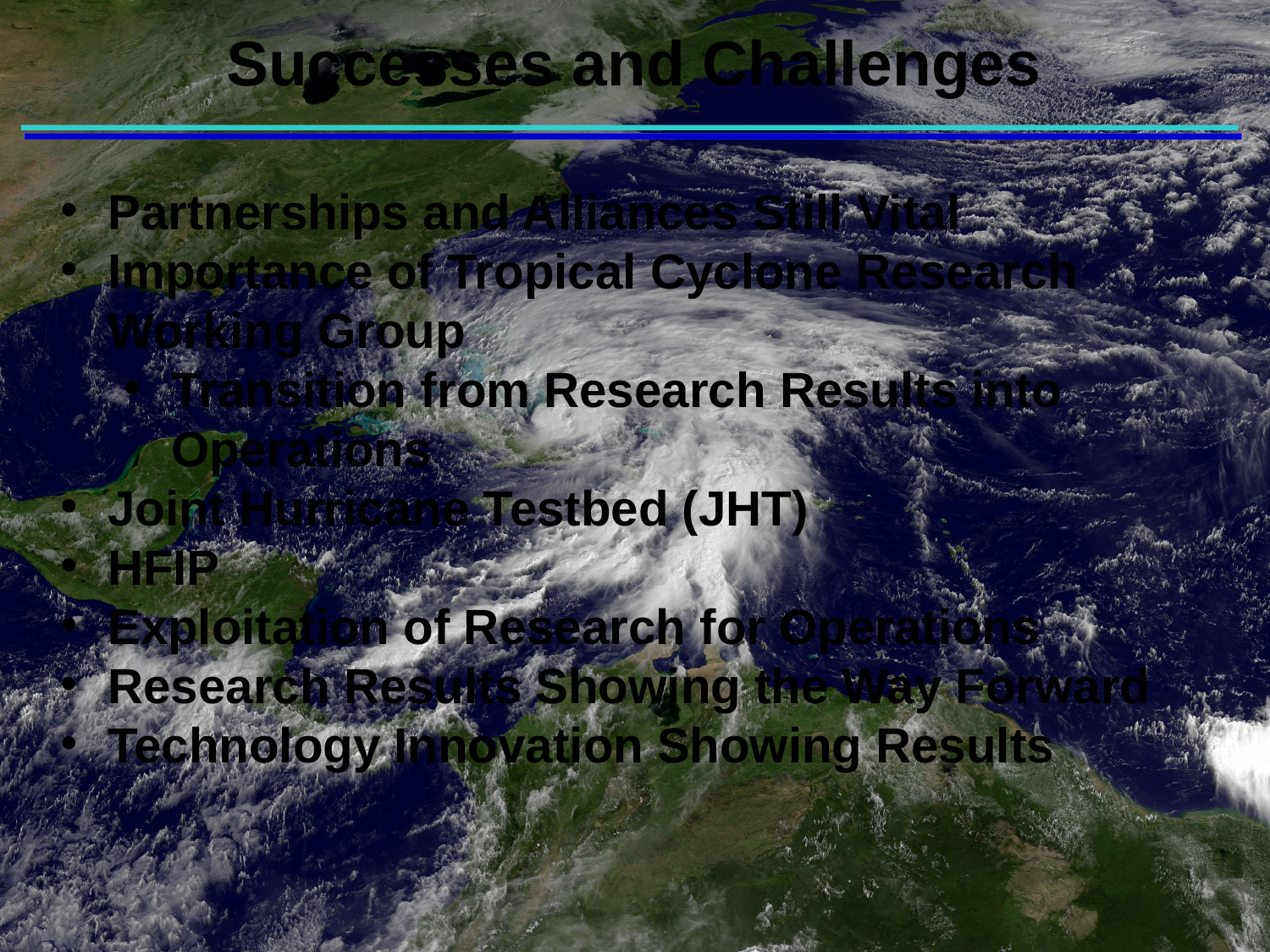

Successes and Challenges
Partnerships and Alliances Still Vital
Importance of Tropical Cyclone Research Working Group
Transition from Research Results into Operations
Joint Hurricane Testbed (JHT)
HFIP
Exploitation of Research for Operations
Research Results Showing the Way Forward
Technology Innovation Showing Results